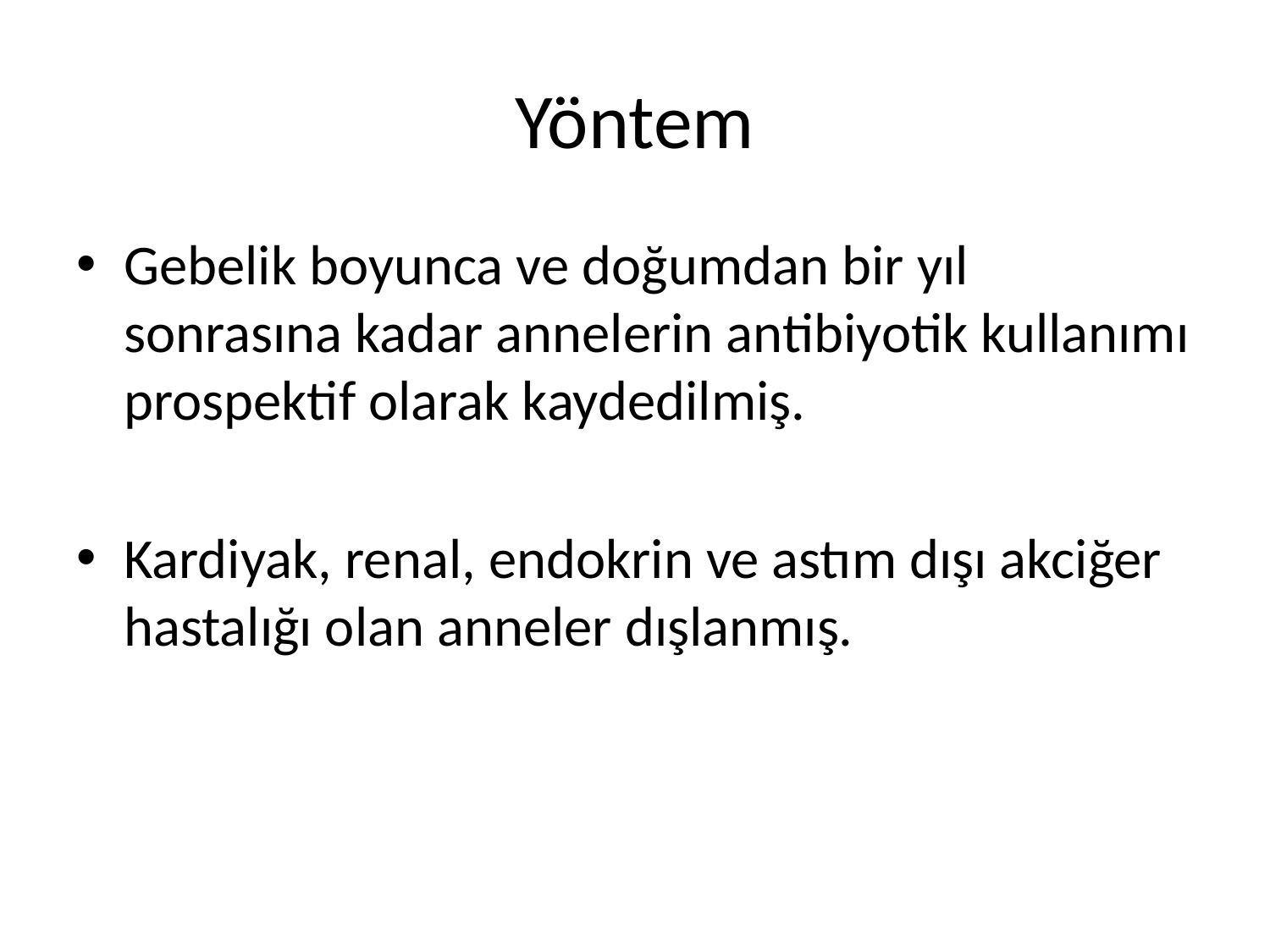

# Yöntem
Gebelik boyunca ve doğumdan bir yıl sonrasına kadar annelerin antibiyotik kullanımı prospektif olarak kaydedilmiş.

Kardiyak, renal, endokrin ve astım dışı akciğer hastalığı olan anneler dışlanmış.